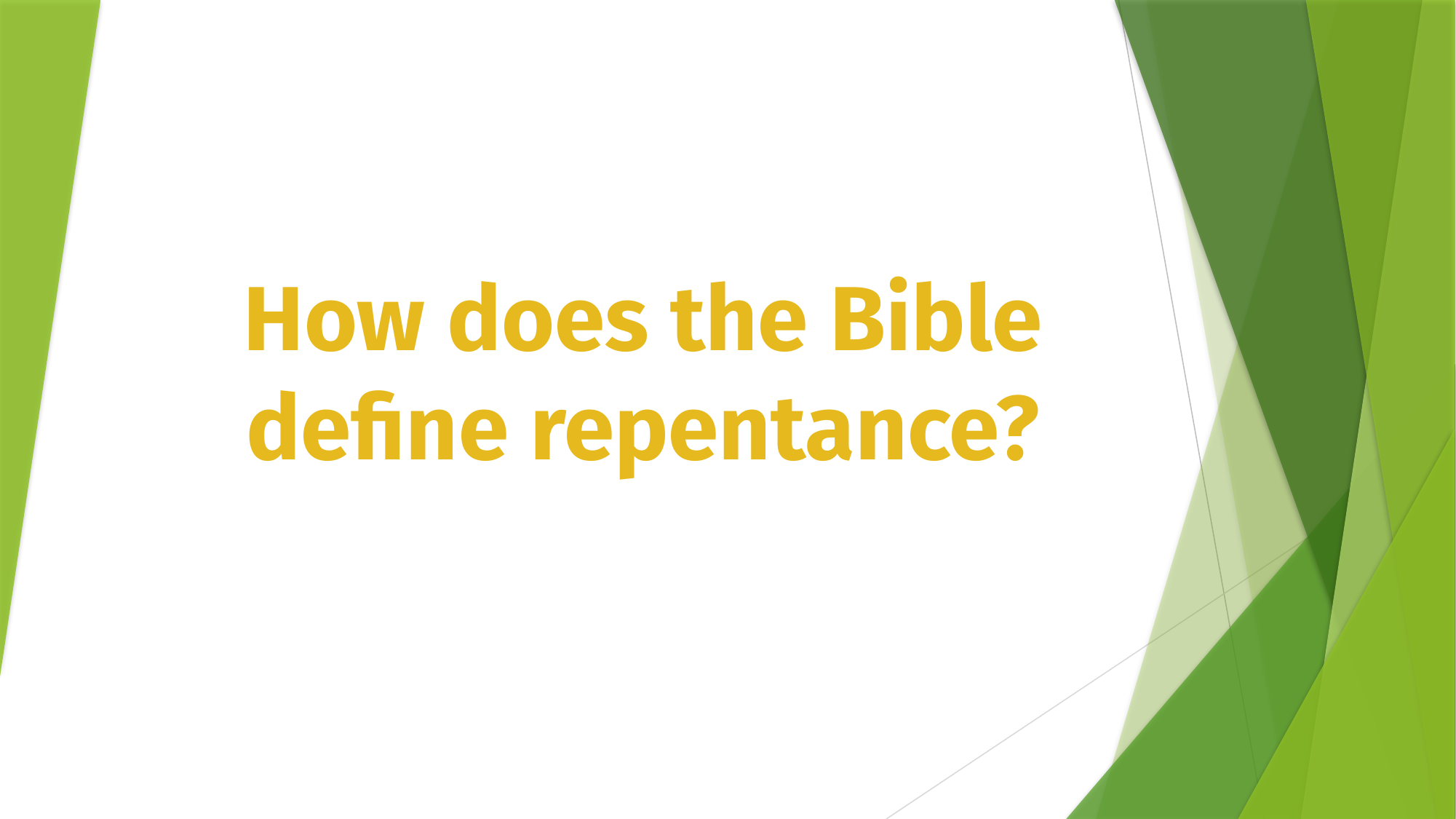

# How does the Bible define repentance?